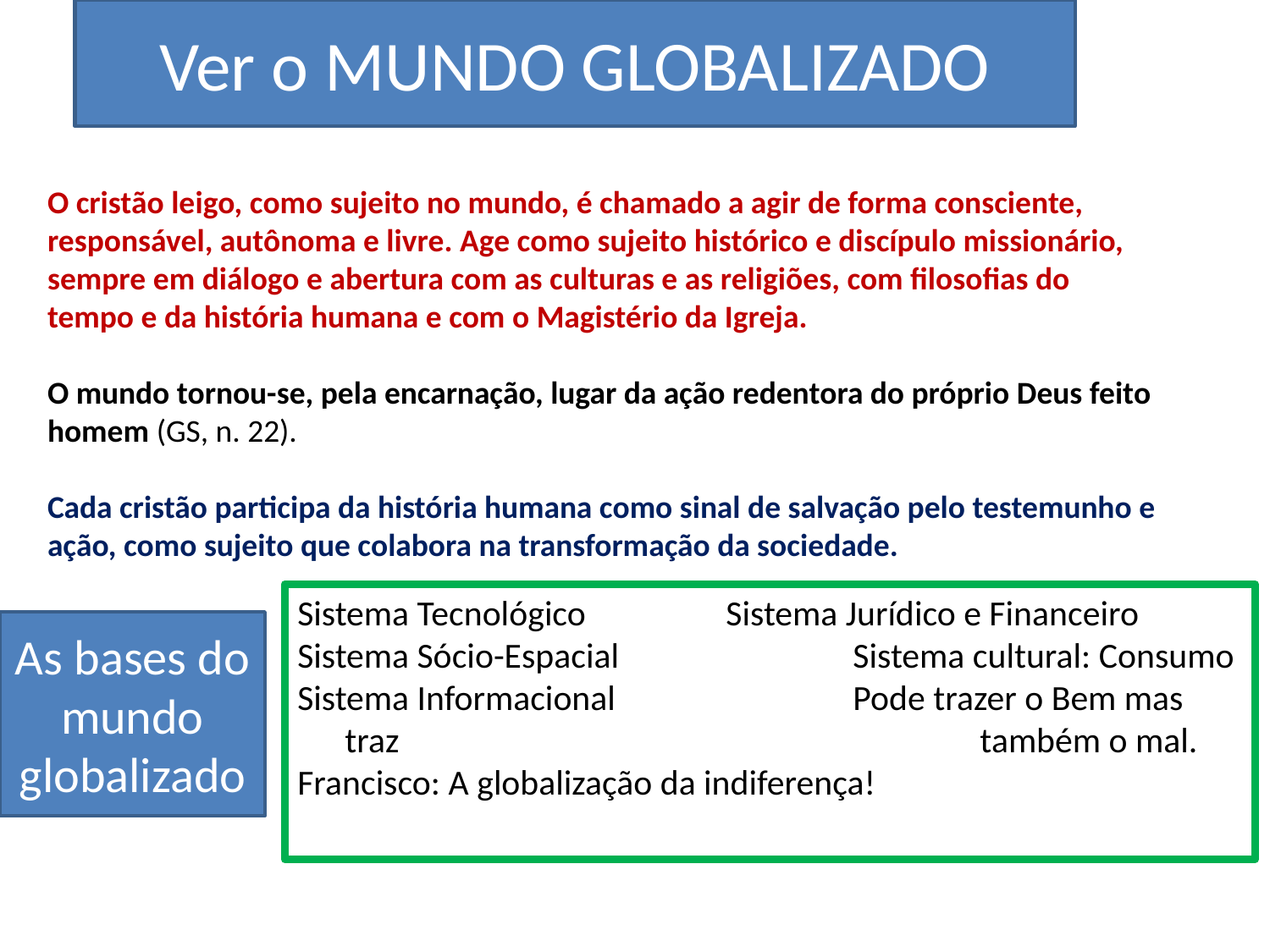

Ver o MUNDO GLOBALIZADO
O cristão leigo, como sujeito no mundo, é chamado a agir de forma consciente, responsável, autônoma e livre. Age como sujeito histórico e discípulo missionário, sempre em diálogo e abertura com as culturas e as religiões, com filosofias do tempo e da história humana e com o Magistério da Igreja.

O mundo tornou-se, pela encarnação, lugar da ação redentora do próprio Deus feito homem (GS, n. 22).

Cada cristão participa da história humana como sinal de salvação pelo testemunho e ação, como sujeito que colabora na transformação da sociedade.

Sistema Tecnológico		Sistema Jurídico e Financeiro
Sistema Sócio-Espacial		Sistema cultural: Consumo
Sistema Informacional		Pode trazer o Bem mas traz 					também o mal.
Francisco: A globalização da indiferença!

As bases do mundo globalizado